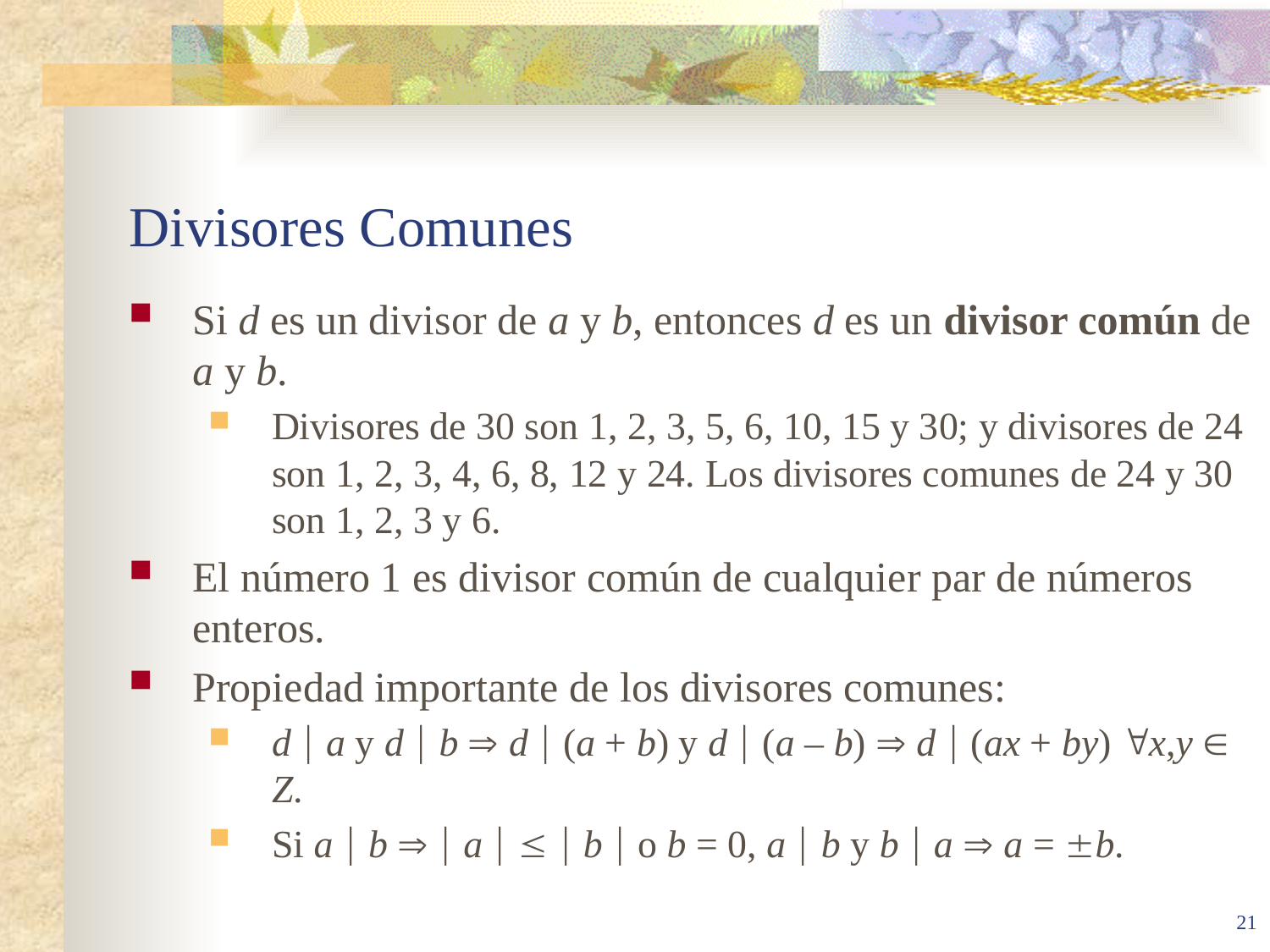

# Divisores Comunes
Si d es un divisor de a y b, entonces d es un divisor común de a y b.
Divisores de 30 son 1, 2, 3, 5, 6, 10, 15 y 30; y divisores de 24 son 1, 2, 3, 4, 6, 8, 12 y 24. Los divisores comunes de 24 y 30 son 1, 2, 3 y 6.
El número 1 es divisor común de cualquier par de números enteros.
Propiedad importante de los divisores comunes:
d | a y d | b ⇒ d | (a + b) y d | (a – b) ⇒ d | (ax + by) ∀x,y ∈ Z.
Si a | b ⇒ | a | ≤ | b | o b = 0, a | b y b | a ⇒ a = ±b.
21